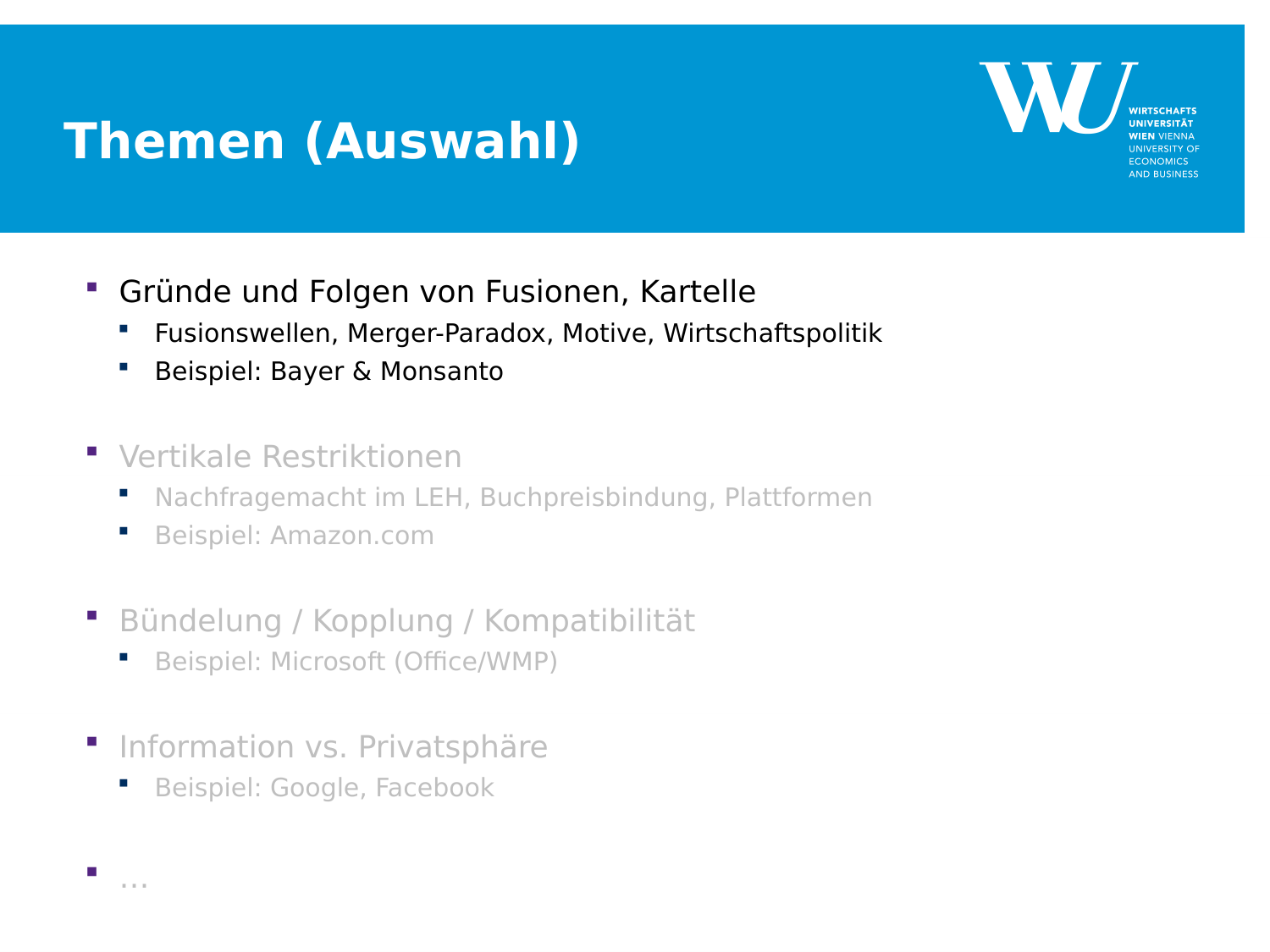

# Themen (Auswahl)
Gründe und Folgen von Fusionen, Kartelle
Fusionswellen, Merger-Paradox, Motive, Wirtschaftspolitik
Beispiel: Bayer & Monsanto

Vertikale Restriktionen
Nachfragemacht im LEH, Buchpreisbindung, Plattformen
Beispiel: Amazon.com

Bündelung / Kopplung / Kompatibilität
Beispiel: Microsoft (Office/WMP)

Information vs. Privatsphäre
Beispiel: Google, Facebook

…